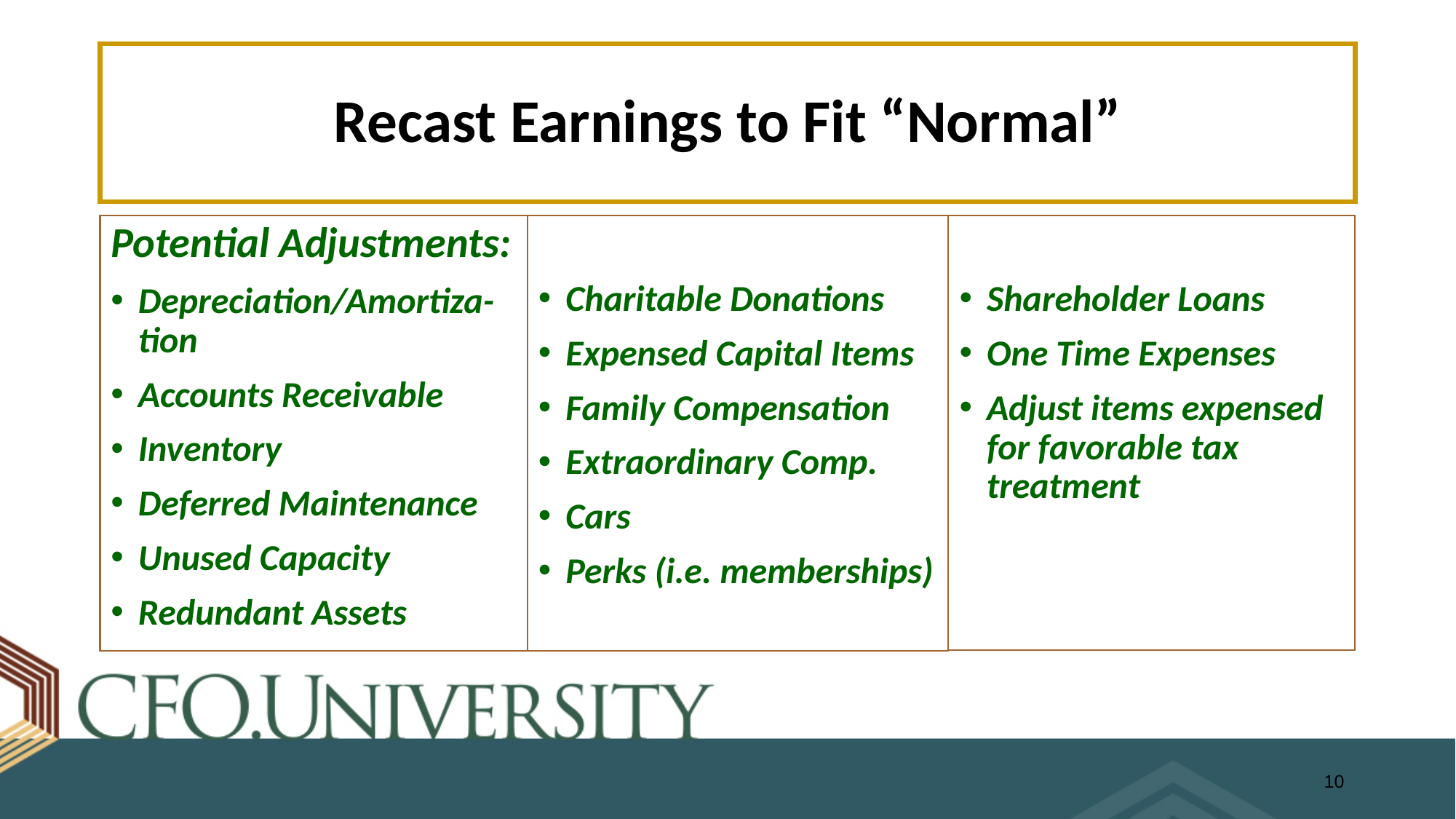

# Recast Earnings to Fit “Normal”
Potential Adjustments:
Depreciation/Amortiza- tion
Accounts Receivable
Inventory
Deferred Maintenance
Unused Capacity
Redundant Assets

Charitable Donations
Expensed Capital Items
Family Compensation
Extraordinary Comp.
Cars
Perks (i.e. memberships)

Shareholder Loans
One Time Expenses
Adjust items expensed for favorable tax treatment

10